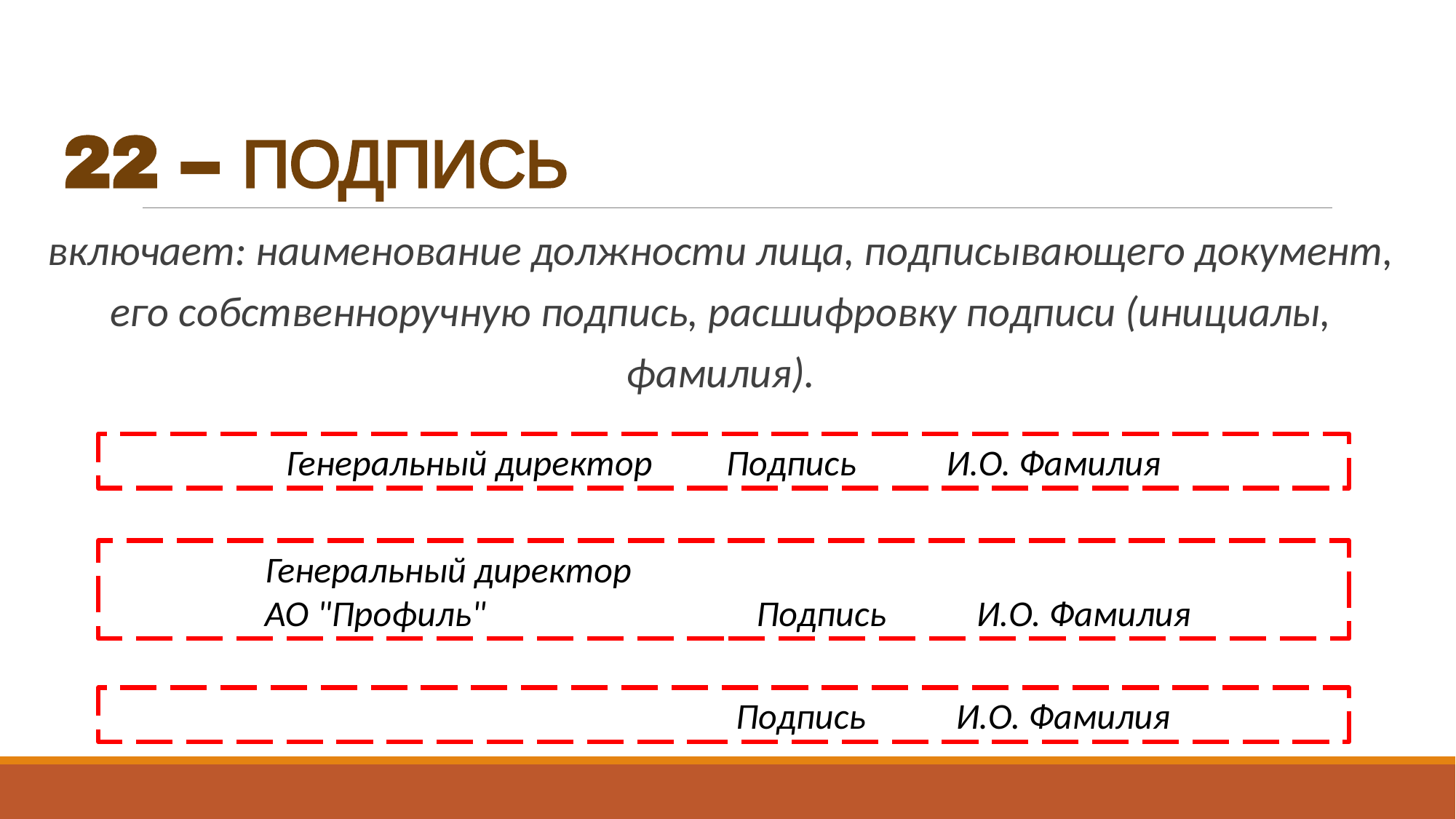

# 22 – ПОДПИСЬ
включает: наименование должности лица, подписывающего документ, его собственноручную подпись, расшифровку подписи (инициалы, фамилия).
Генеральный директор         Подпись           И.О. Фамилия
    Генеральный директор
 АО "Профиль"                                 Подпись           И.О. Фамилия
                                                        Подпись           И.О. Фамилия